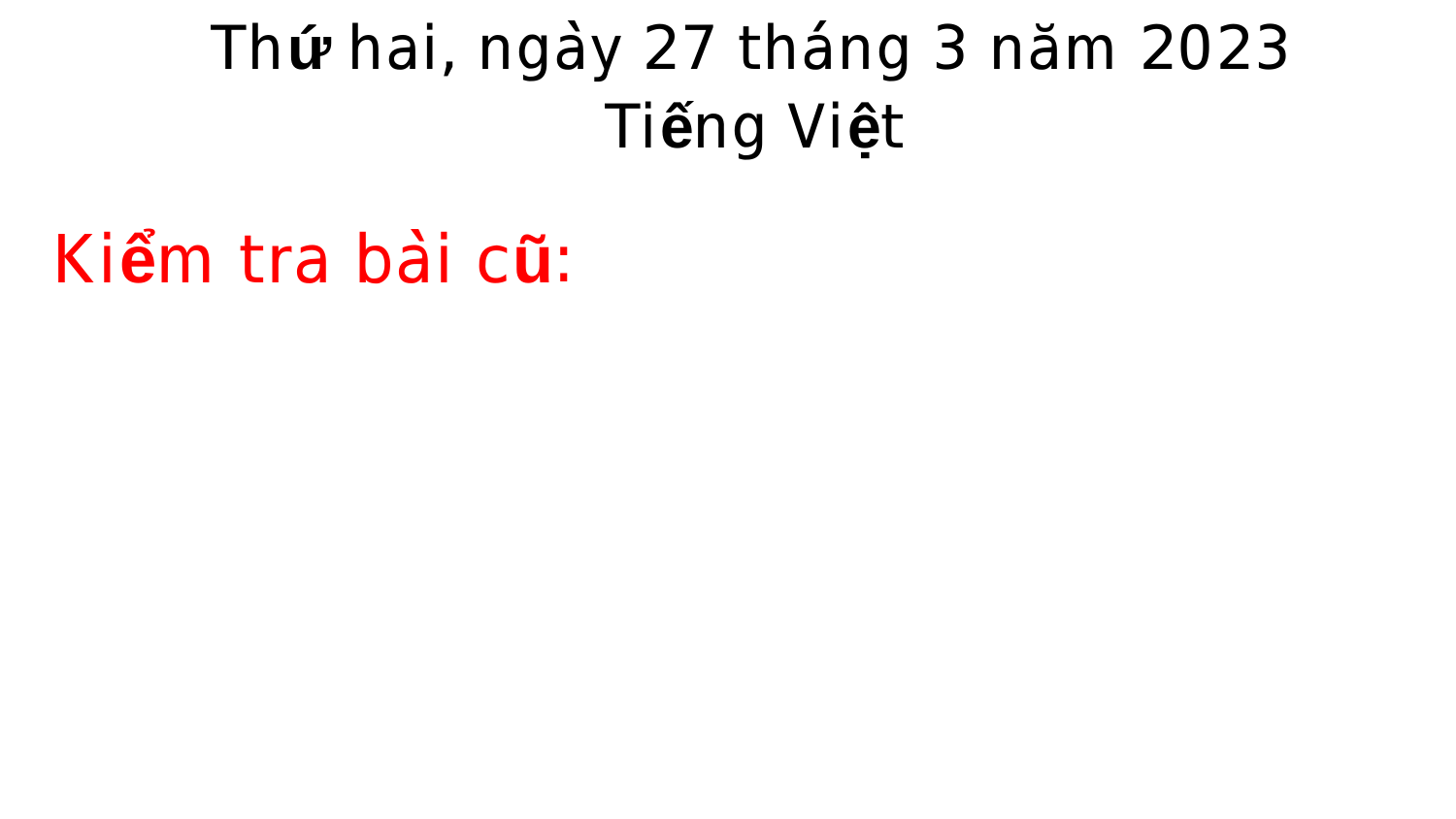

Thứ hai, ngày 27 tháng 3 năm 2023
Tiếng Việt
Kiểm tra bài cũ: